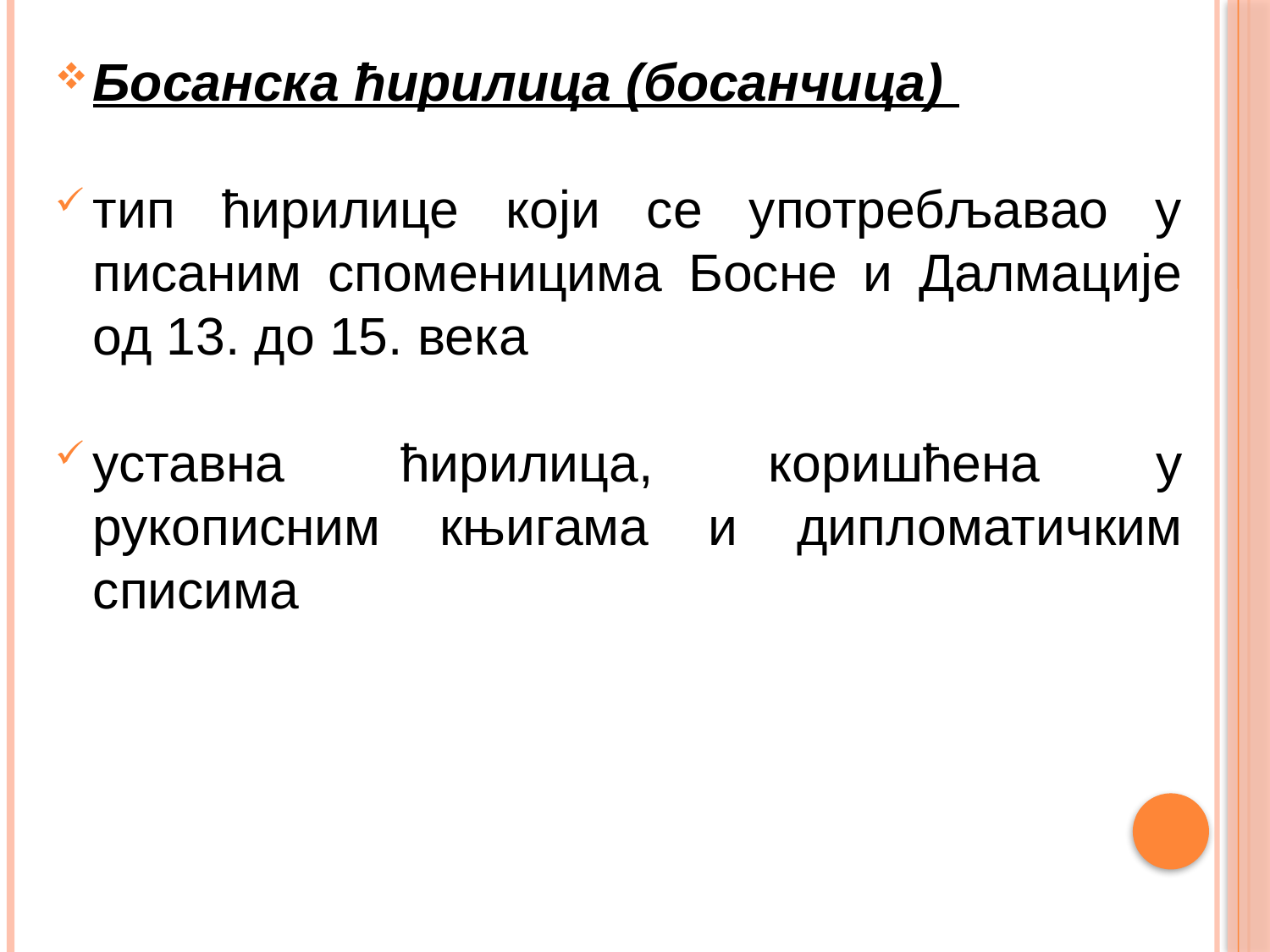

Босанска ћирилица (босанчица)

тип ћирилице који се употребљавао у писаним споменицима Босне и Далмације од 13. до 15. века

уставна ћирилица, коришћена у рукописним књигама и дипломатичким списима